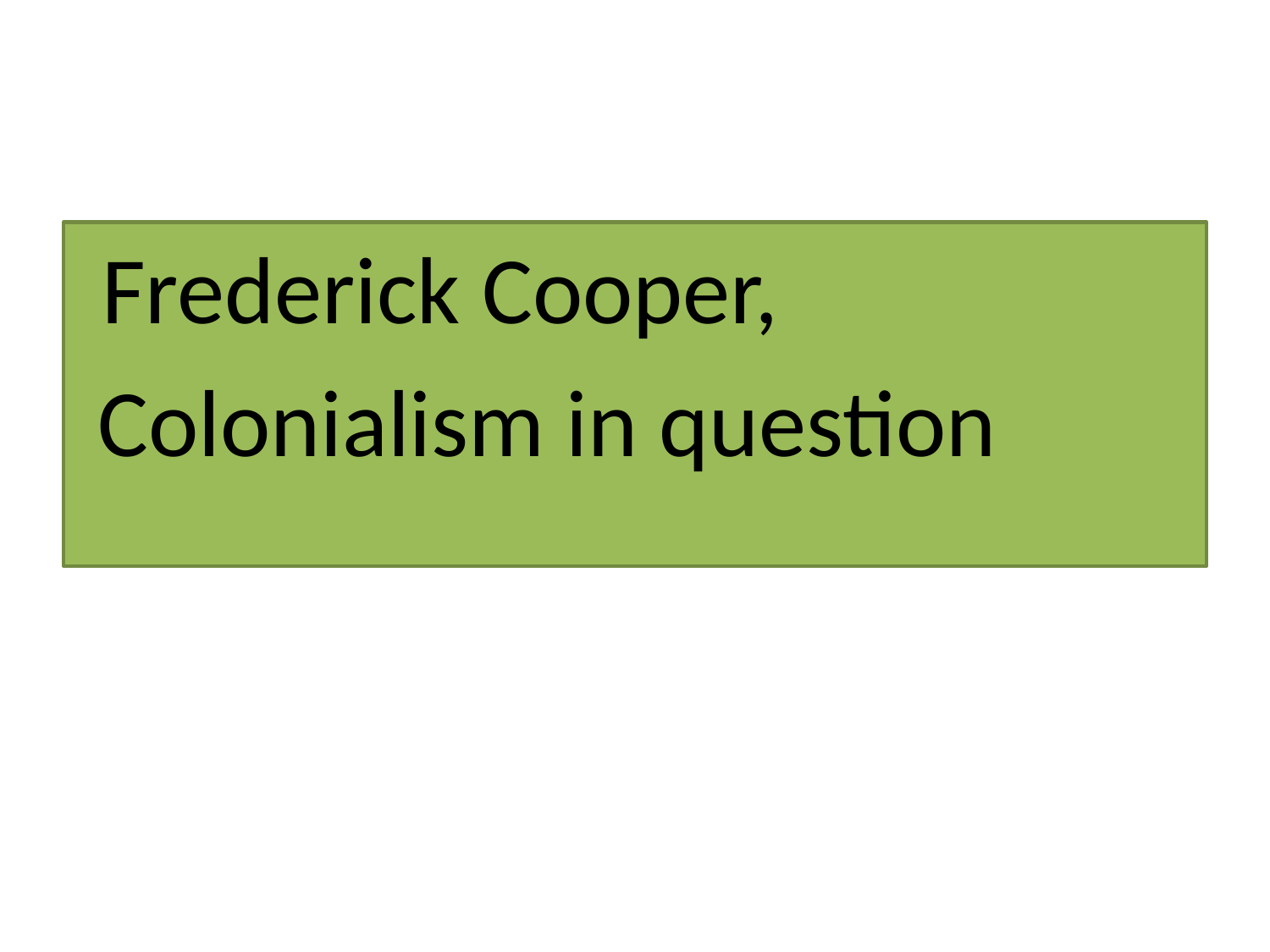

# Frederick Cooper, Colonialism in question
  Frederick Cooper,
 Colonialism in question